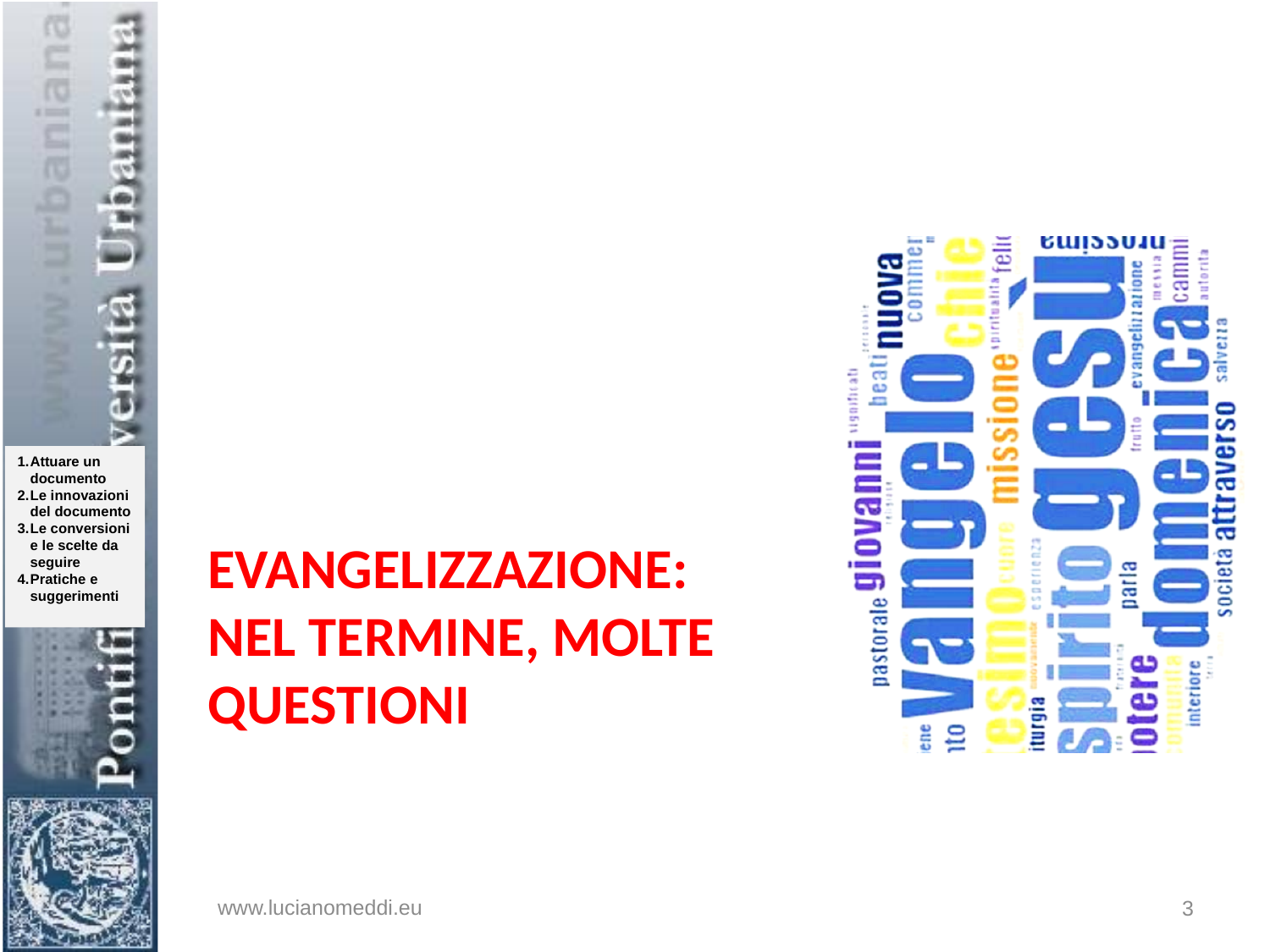

# Evangelizzazione: nel termine, molte questioni
www.lucianomeddi.eu
3